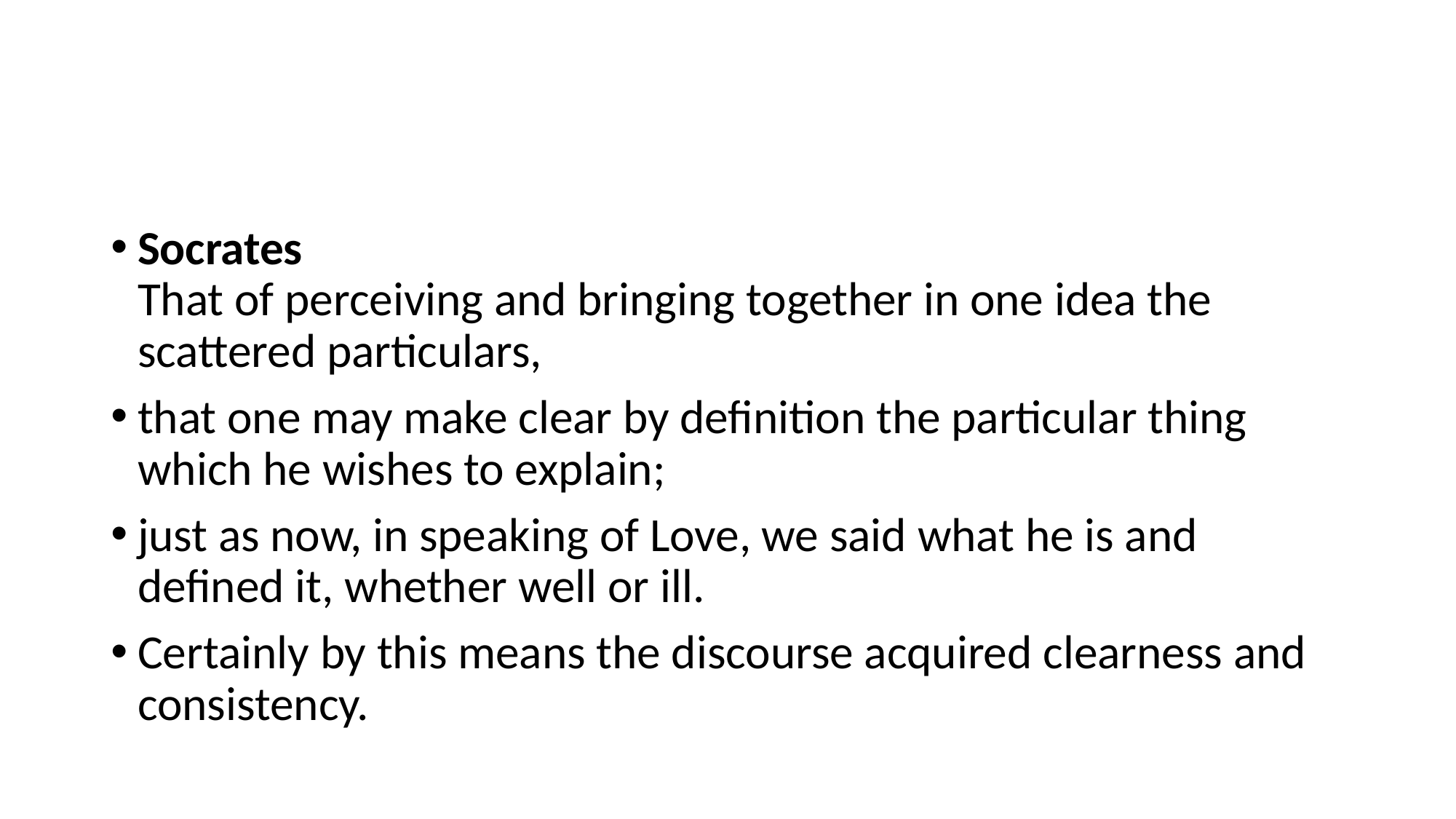

#
Socrates
That of perceiving and bringing together in one idea the scattered particulars,
that one may make clear by definition the particular thing which he wishes to explain;
just as now, in speaking of Love, we said what he is and defined it, whether well or ill.
Certainly by this means the discourse acquired clearness and consistency.